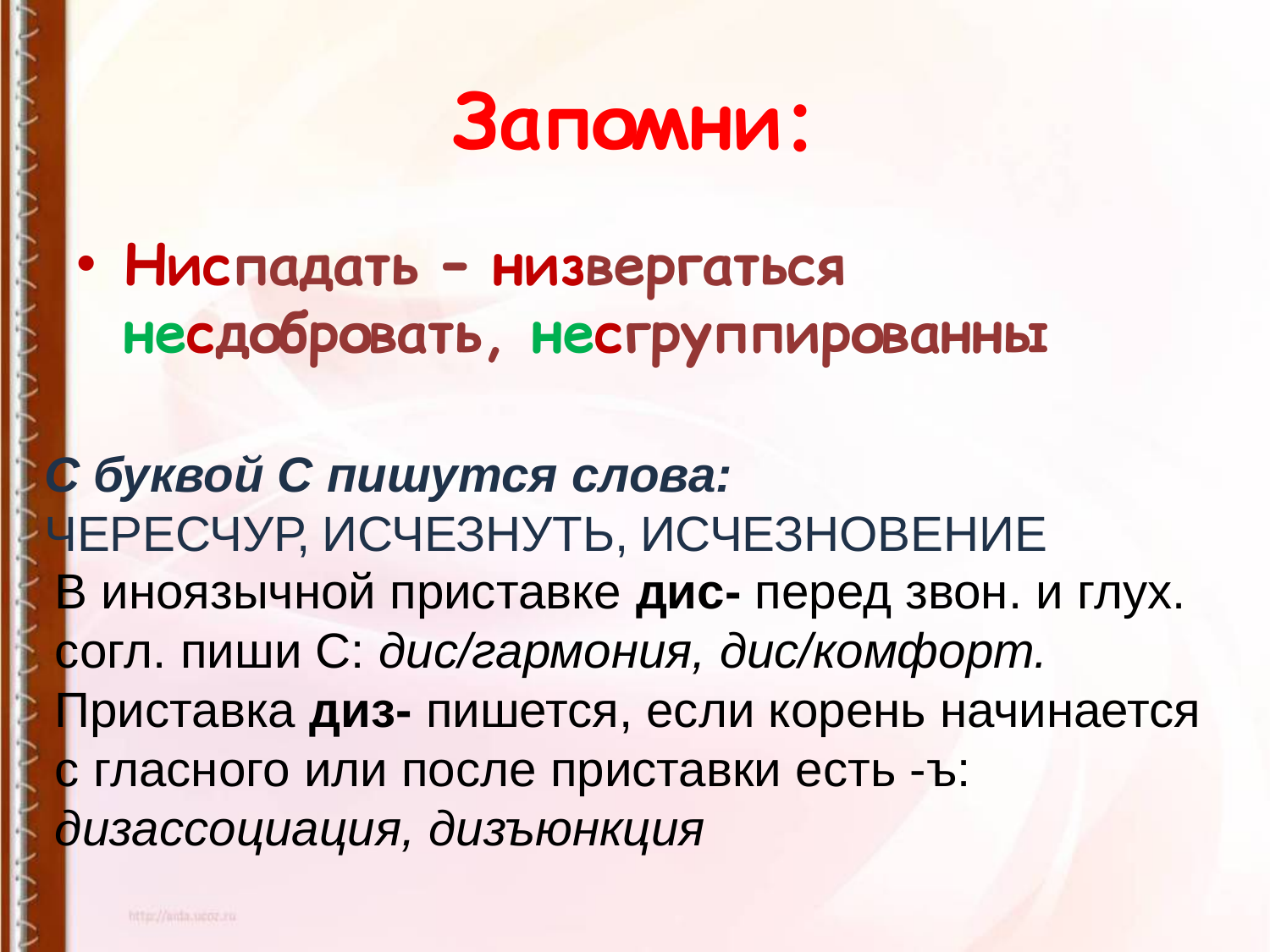

# Запомни:
Ниспадать – низвергаться  несдобровать, несгруппированны
С буквой С пишутся слова:
ЧЕРЕСЧУР, ИСЧЕЗНУТЬ, ИСЧЕЗНОВЕНИЕ
В иноязычной приставке дис- перед звон. и глух. согл. пиши С: дис/гармония, дис/комфорт.
Приставка диз- пишется, если корень начинается с гласного или после приставки есть -ъ: дизассоциация, дизъюнкция